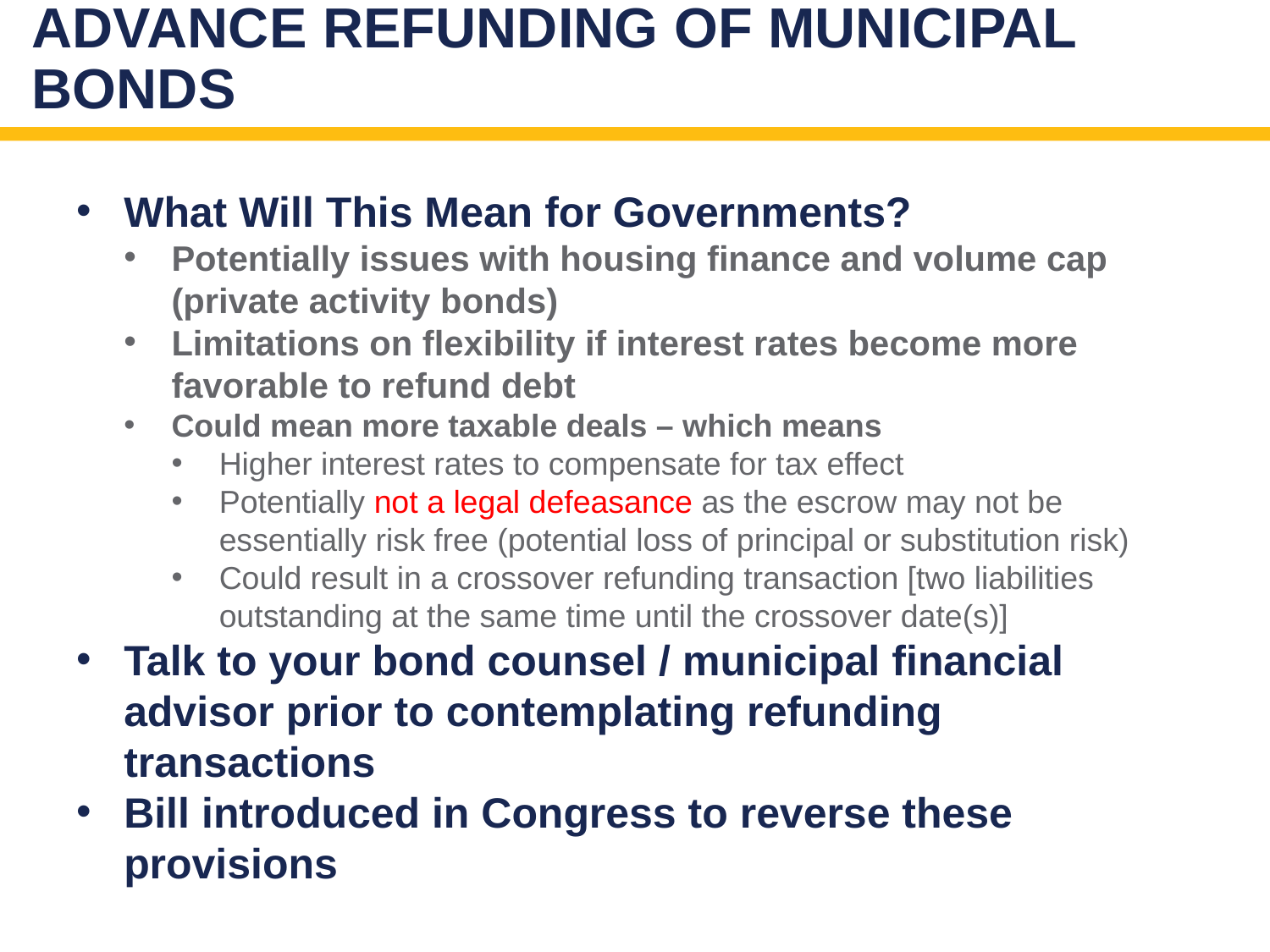

# Advance refunding of municipal bonds
What Will This Mean for Governments?
Potentially issues with housing finance and volume cap (private activity bonds)
Limitations on flexibility if interest rates become more favorable to refund debt
Could mean more taxable deals – which means
Higher interest rates to compensate for tax effect
Potentially not a legal defeasance as the escrow may not be essentially risk free (potential loss of principal or substitution risk)
Could result in a crossover refunding transaction [two liabilities outstanding at the same time until the crossover date(s)]
Talk to your bond counsel / municipal financial advisor prior to contemplating refunding transactions
Bill introduced in Congress to reverse these provisions